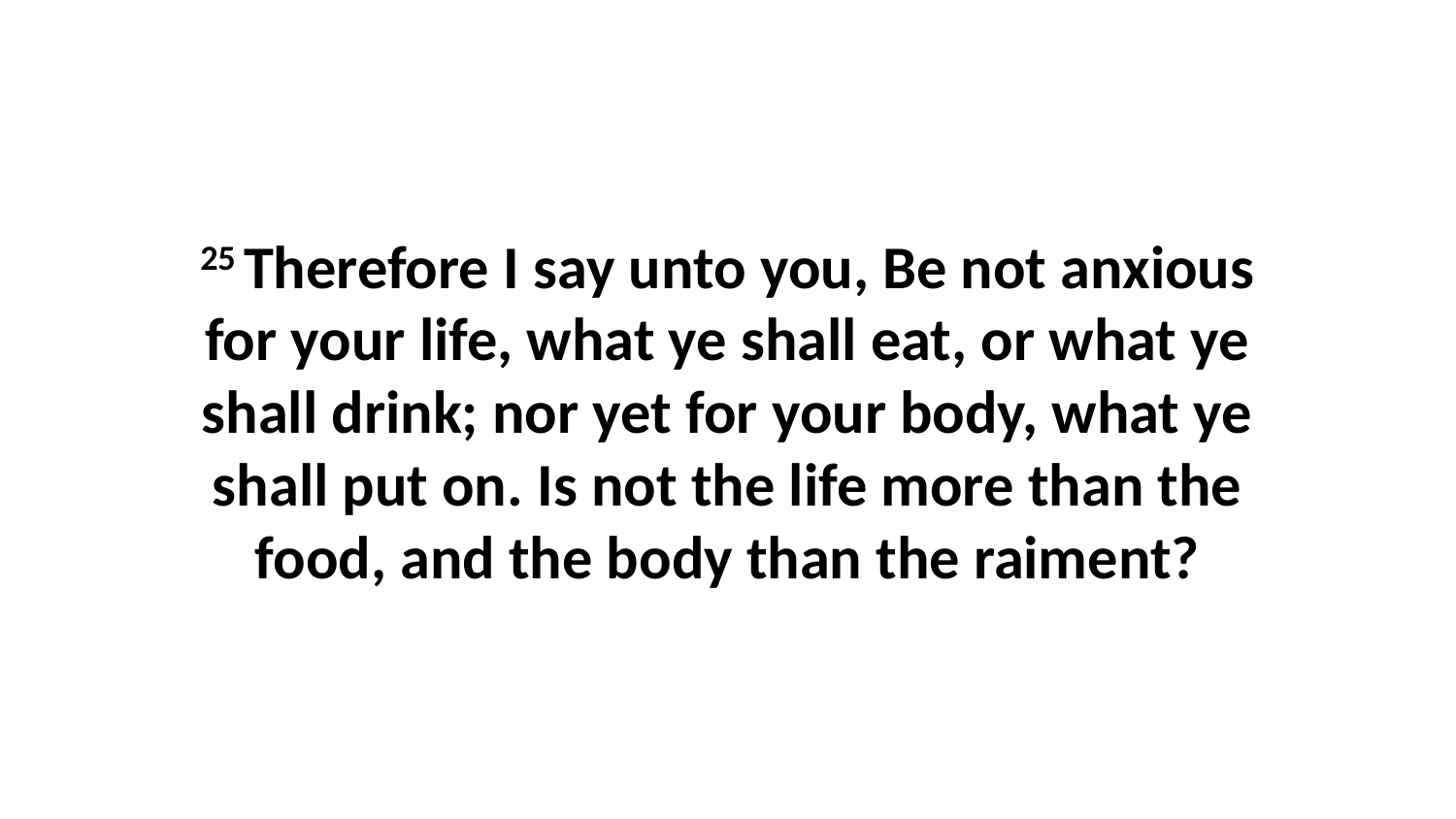

25 Therefore I say unto you, Be not anxious for your life, what ye shall eat, or what ye shall drink; nor yet for your body, what ye shall put on. Is not the life more than the food, and the body than the raiment?